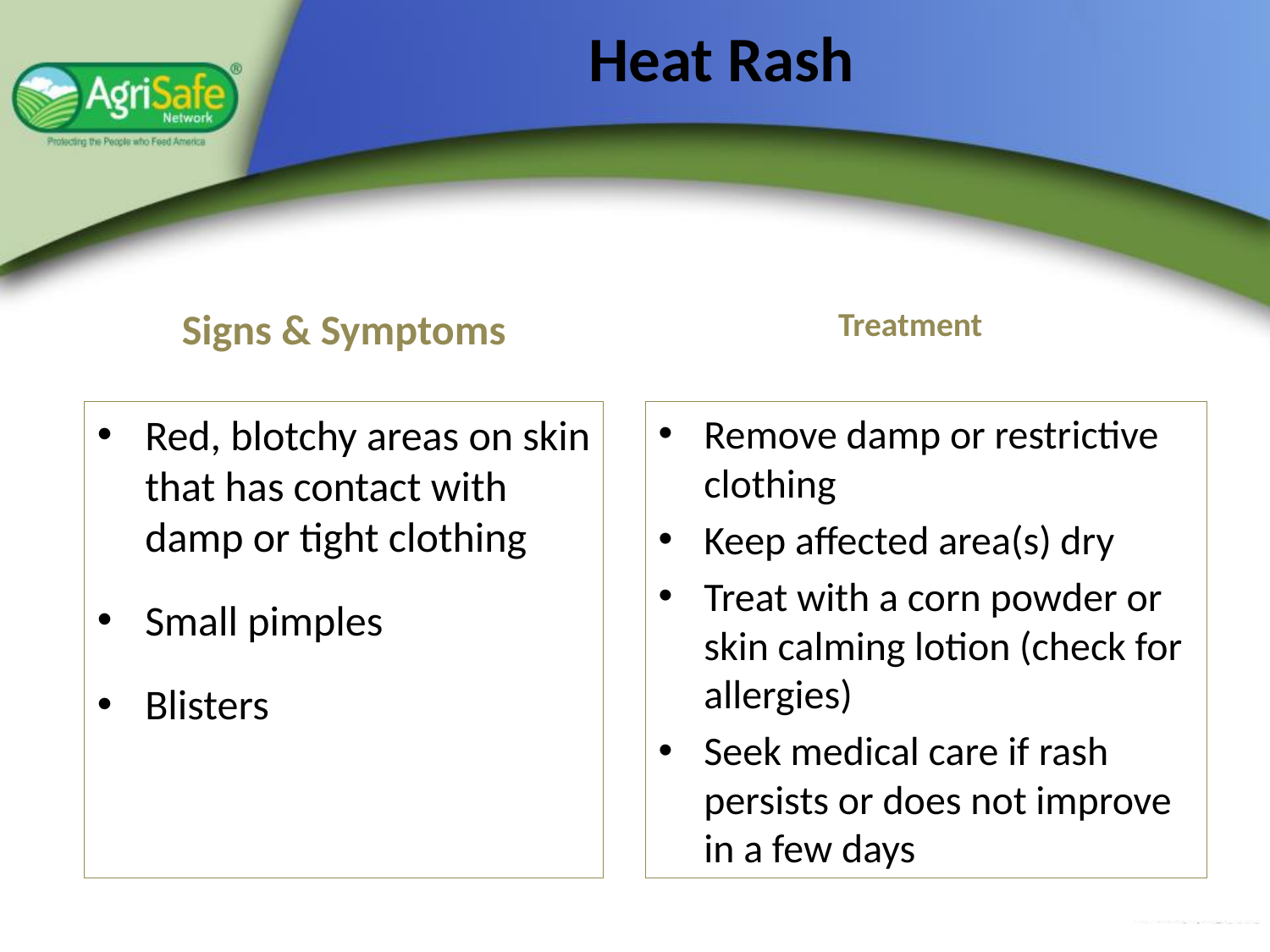

# Heat Rash
Signs & Symptoms
Treatment
Red, blotchy areas on skin that has contact with damp or tight clothing

Small pimples

Blisters
Remove damp or restrictive clothing
Keep affected area(s) dry
Treat with a corn powder or skin calming lotion (check for allergies)
Seek medical care if rash persists or does not improve in a few days